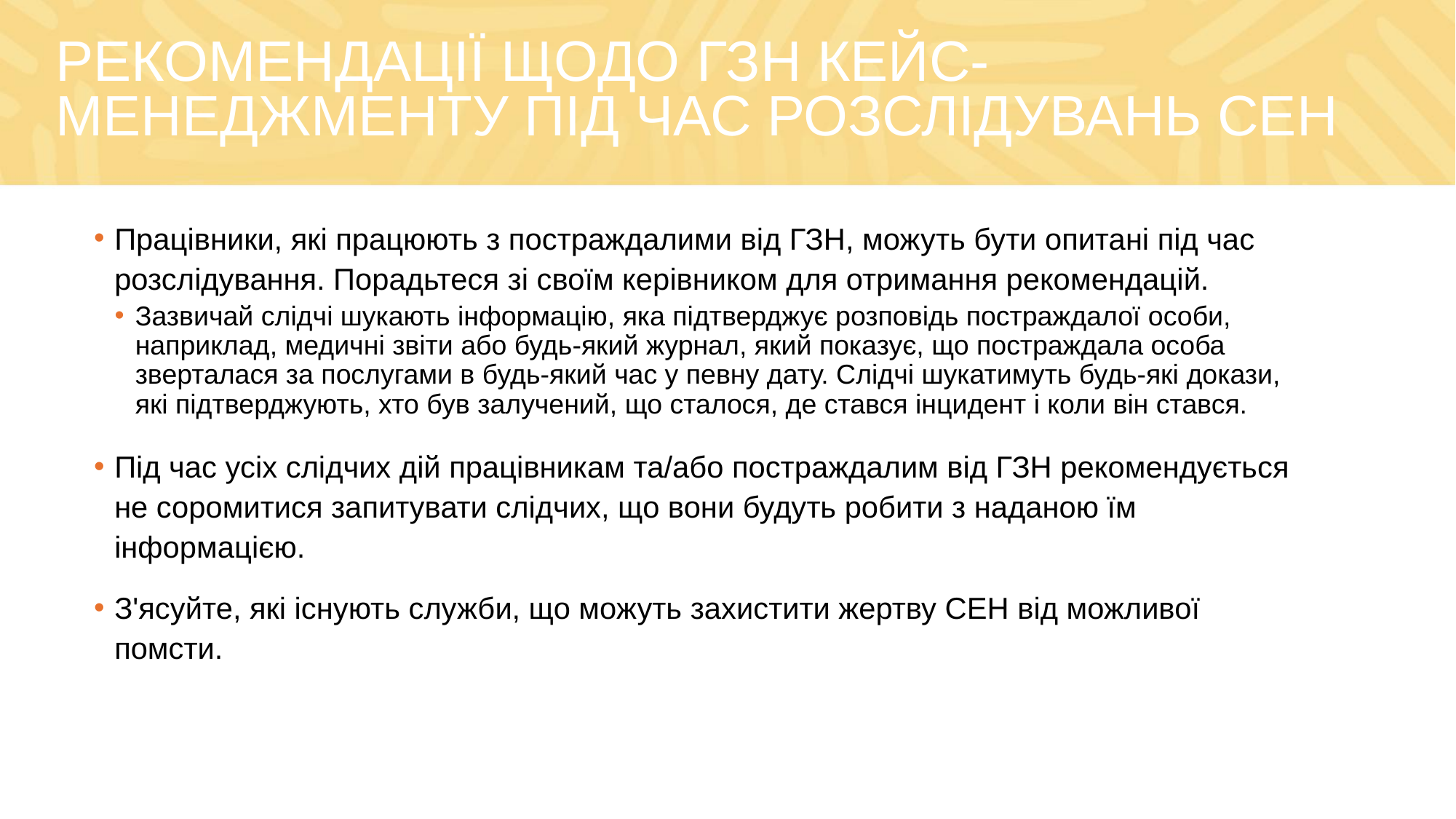

# РЕКОМЕНДАЦІЇ ЩОДО ГЗН КЕЙС-МЕНЕДЖМЕНТУ ПІД ЧАС РОЗСЛІДУВАНЬ СЕН
Працівники, які працюють з постраждалими від ГЗН, можуть бути опитані під час розслідування. Порадьтеся зі своїм керівником для отримання рекомендацій.
Зазвичай слідчі шукають інформацію, яка підтверджує розповідь постраждалої особи, наприклад, медичні звіти або будь-який журнал, який показує, що постраждала особа зверталася за послугами в будь-який час у певну дату. Слідчі шукатимуть будь-які докази, які підтверджують, хто був залучений, що сталося, де стався інцидент і коли він стався.
Під час усіх слідчих дій працівникам та/або постраждалим від ГЗН рекомендується не соромитися запитувати слідчих, що вони будуть робити з наданою їм інформацією.
З'ясуйте, які існують служби, що можуть захистити жертву СЕН від можливої помсти.